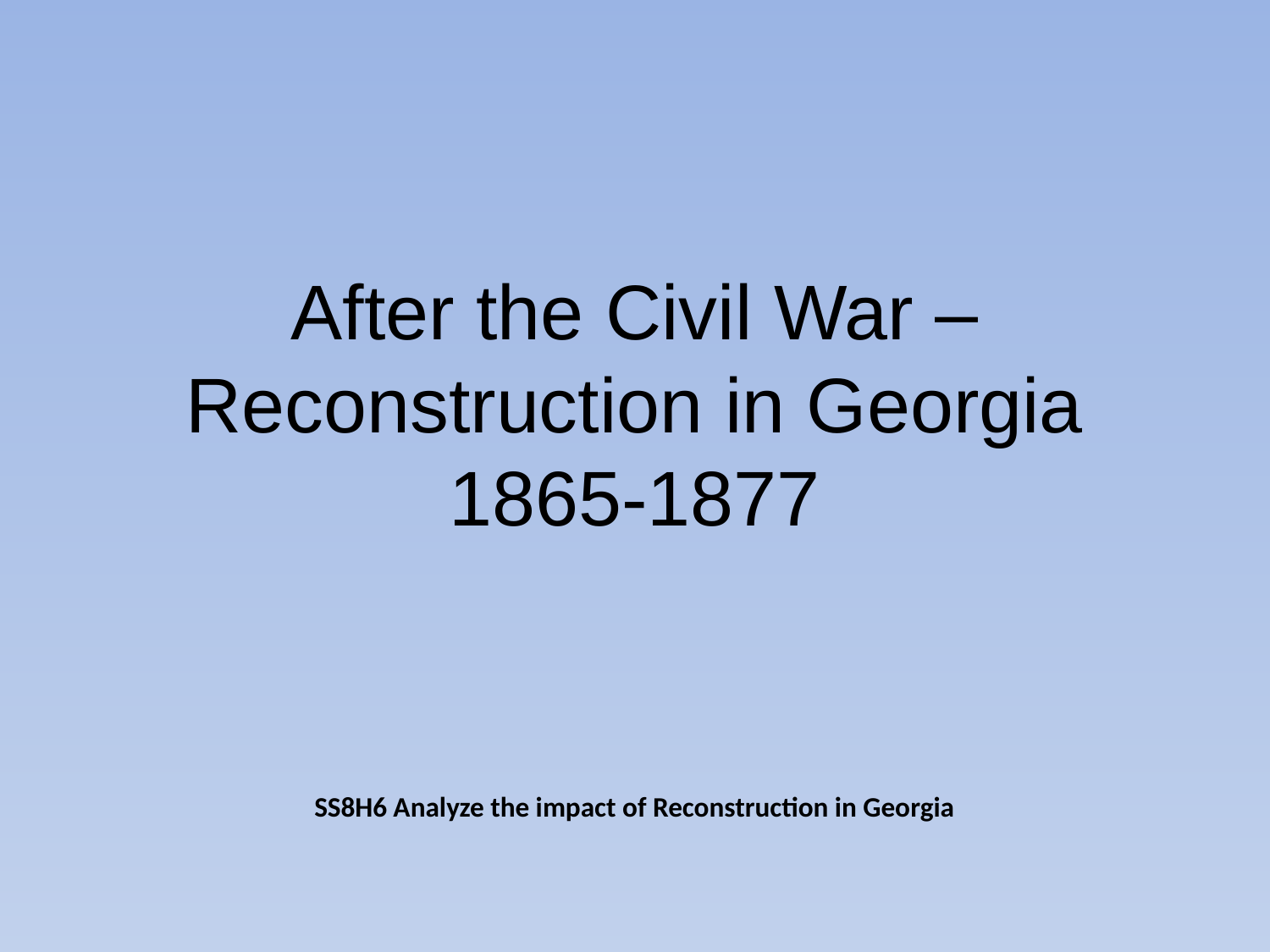

# After the Civil War – Reconstruction in Georgia 1865-1877
SS8H6 Analyze the impact of Reconstruction in Georgia